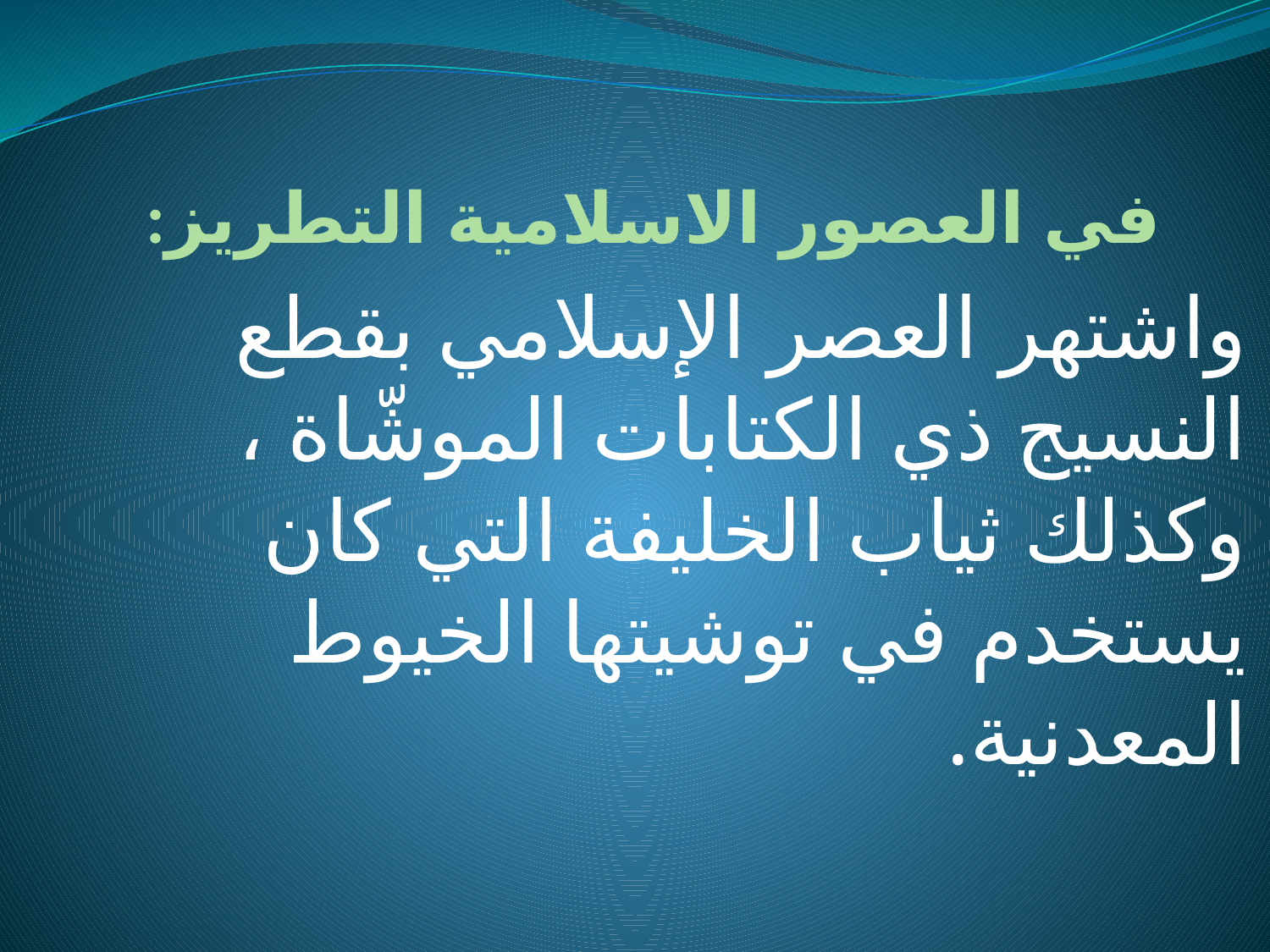

# :في العصور الاسلامية التطريز
واشتهر العصر الإسلامي بقطع النسيج ذي الكتابات الموشّاة ، وكذلك ثياب الخليفة التي كان يستخدم في توشيتها الخيوط المعدنية.